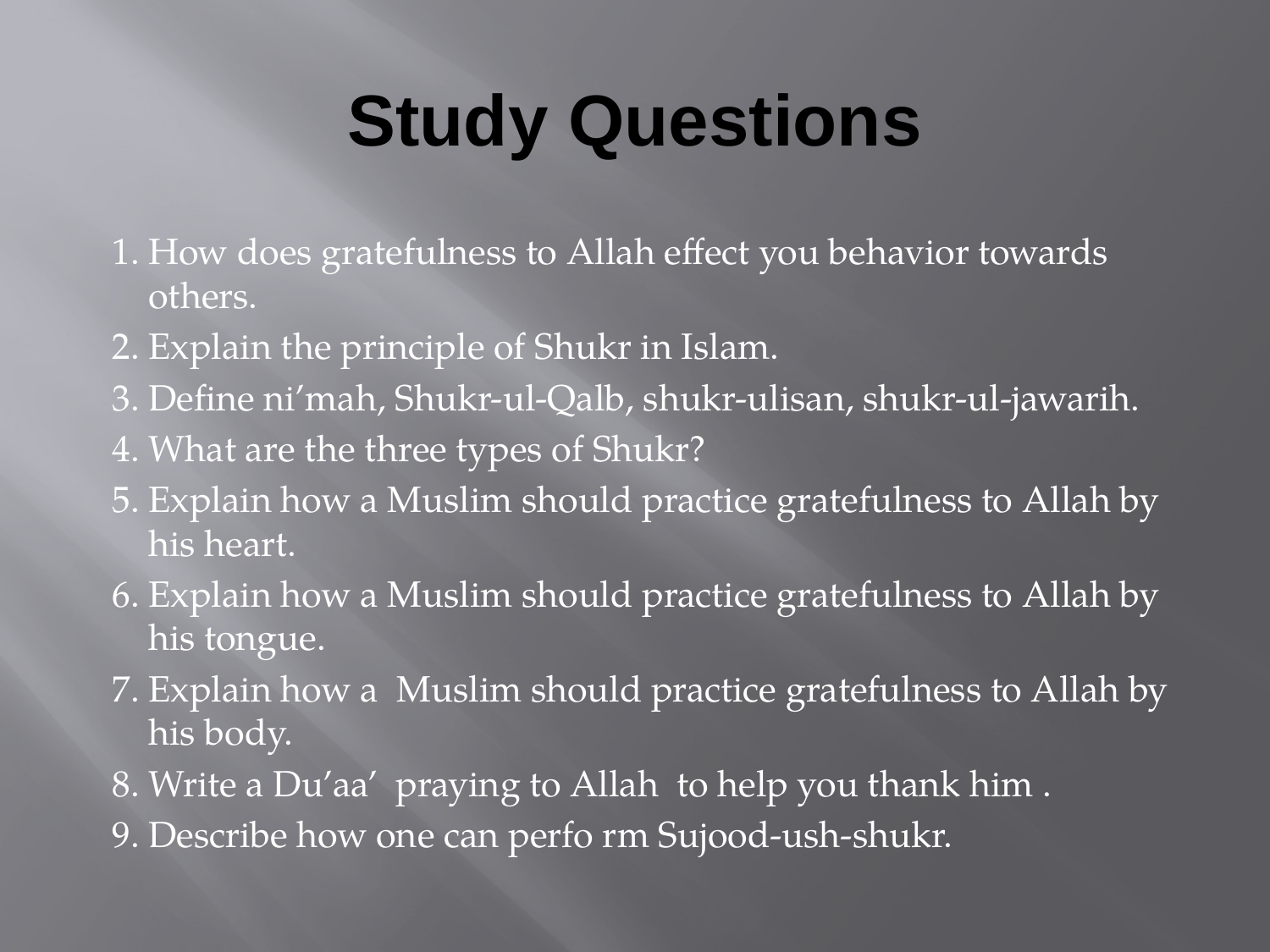

# Study Questions
  1. How does gratefulness to Allah effect you behavior towards others.
  2. Explain the principle of Shukr in Islam.
  3. Define ni’mah, Shukr-ul-Qalb, shukr-ulisan, shukr-ul-jawarih.
  4. What are the three types of Shukr?
  5. Explain how a Muslim should practice gratefulness to Allah by his heart.
  6. Explain how a Muslim should practice gratefulness to Allah by his tongue.
  7. Explain how a  Muslim should practice gratefulness to Allah by his body.
  8. Write a Du’aa’  praying to Allah  to help you thank him .
  9. Describe how one can perfo rm Sujood-ush-shukr.